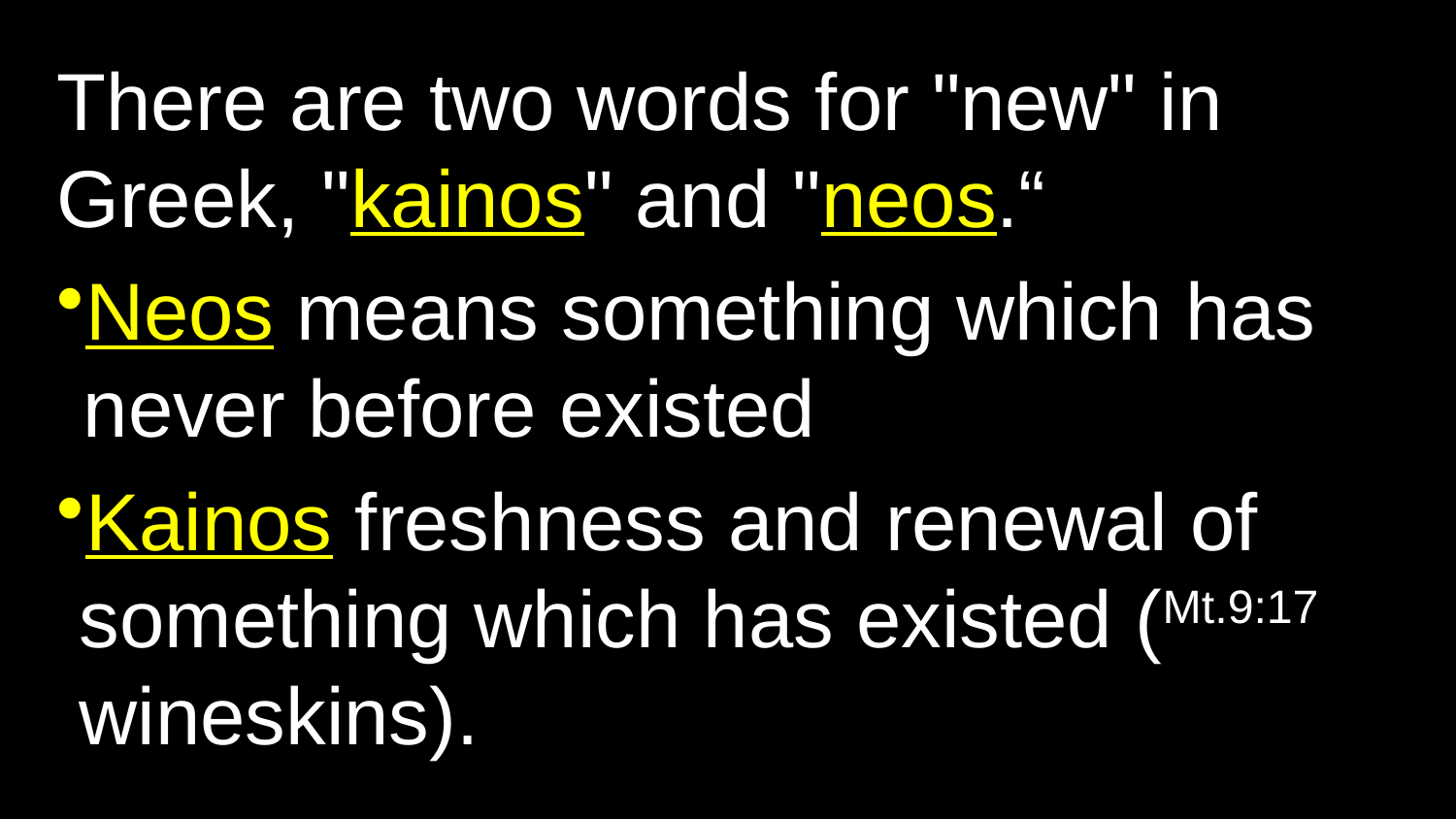

There are two words for "new" in Greek, "kainos" and "neos.“
Neos means something which has never before existed
Kainos freshness and renewal of something which has existed (Mt.9:17 wineskins).